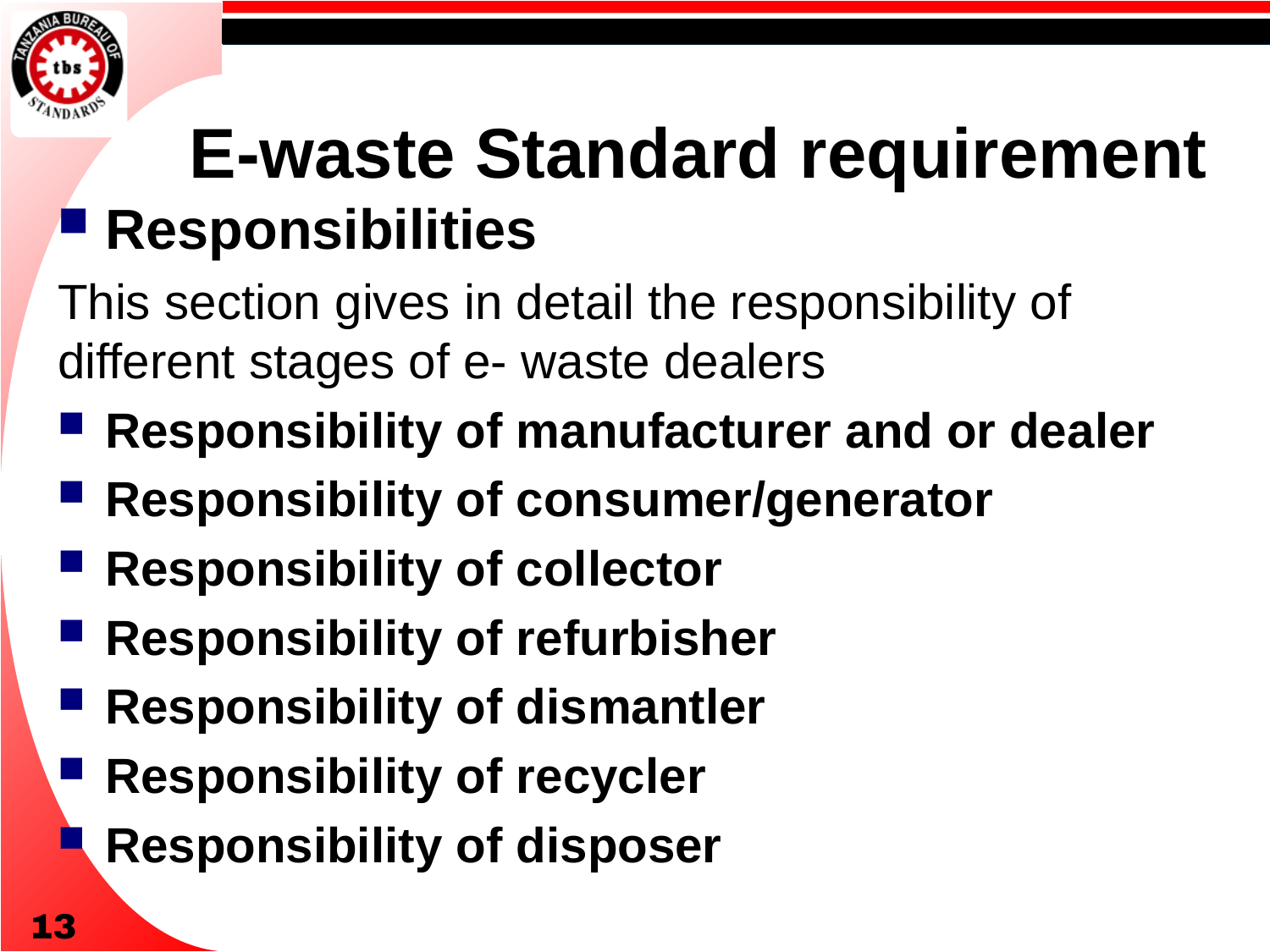

# E-waste Standard requirement
Responsibilities
This section gives in detail the responsibility of different stages of e- waste dealers
Responsibility of manufacturer and or dealer
Responsibility of consumer/generator
Responsibility of collector
Responsibility of refurbisher
Responsibility of dismantler
Responsibility of recycler
Responsibility of disposer

13